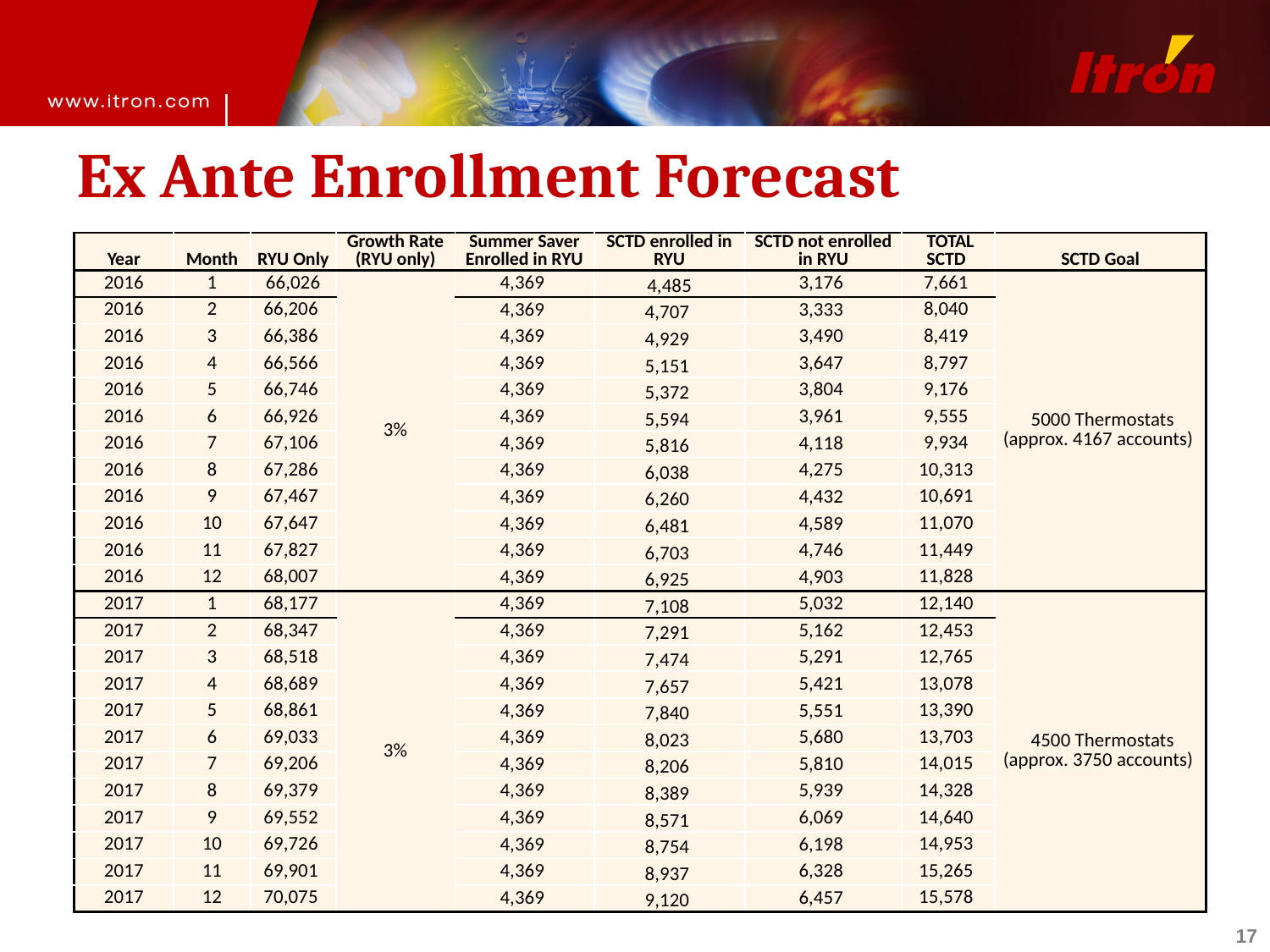

# Ex Ante Enrollment Forecast
| Year | Month | RYU Only | Growth Rate (RYU only) | Summer Saver Enrolled in RYU | SCTD enrolled in RYU | SCTD not enrolled in RYU | TOTAL SCTD | SCTD Goal |
| --- | --- | --- | --- | --- | --- | --- | --- | --- |
| 2016 | 1 | 66,026 | 3% | 4,369 | 4,485 | 3,176 | 7,661 | 5000 Thermostats (approx. 4167 accounts) |
| 2016 | 2 | 66,206 |  | 4,369 | 4,707 | 3,333 | 8,040 |  |
| 2016 | 3 | 66,386 |  | 4,369 | 4,929 | 3,490 | 8,419 |  |
| 2016 | 4 | 66,566 |  | 4,369 | 5,151 | 3,647 | 8,797 |  |
| 2016 | 5 | 66,746 |  | 4,369 | 5,372 | 3,804 | 9,176 |  |
| 2016 | 6 | 66,926 |  | 4,369 | 5,594 | 3,961 | 9,555 |  |
| 2016 | 7 | 67,106 |  | 4,369 | 5,816 | 4,118 | 9,934 |  |
| 2016 | 8 | 67,286 |  | 4,369 | 6,038 | 4,275 | 10,313 |  |
| 2016 | 9 | 67,467 |  | 4,369 | 6,260 | 4,432 | 10,691 |  |
| 2016 | 10 | 67,647 |  | 4,369 | 6,481 | 4,589 | 11,070 |  |
| 2016 | 11 | 67,827 |  | 4,369 | 6,703 | 4,746 | 11,449 |  |
| 2016 | 12 | 68,007 |  | 4,369 | 6,925 | 4,903 | 11,828 |  |
| 2017 | 1 | 68,177 | 3% | 4,369 | 7,108 | 5,032 | 12,140 | 4500 Thermostats (approx. 3750 accounts) |
| 2017 | 2 | 68,347 |  | 4,369 | 7,291 | 5,162 | 12,453 |  |
| 2017 | 3 | 68,518 |  | 4,369 | 7,474 | 5,291 | 12,765 |  |
| 2017 | 4 | 68,689 |  | 4,369 | 7,657 | 5,421 | 13,078 |  |
| 2017 | 5 | 68,861 |  | 4,369 | 7,840 | 5,551 | 13,390 |  |
| 2017 | 6 | 69,033 |  | 4,369 | 8,023 | 5,680 | 13,703 |  |
| 2017 | 7 | 69,206 |  | 4,369 | 8,206 | 5,810 | 14,015 |  |
| 2017 | 8 | 69,379 |  | 4,369 | 8,389 | 5,939 | 14,328 |  |
| 2017 | 9 | 69,552 |  | 4,369 | 8,571 | 6,069 | 14,640 |  |
| 2017 | 10 | 69,726 |  | 4,369 | 8,754 | 6,198 | 14,953 |  |
| 2017 | 11 | 69,901 |  | 4,369 | 8,937 | 6,328 | 15,265 |  |
| 2017 | 12 | 70,075 |  | 4,369 | 9,120 | 6,457 | 15,578 |  |
17